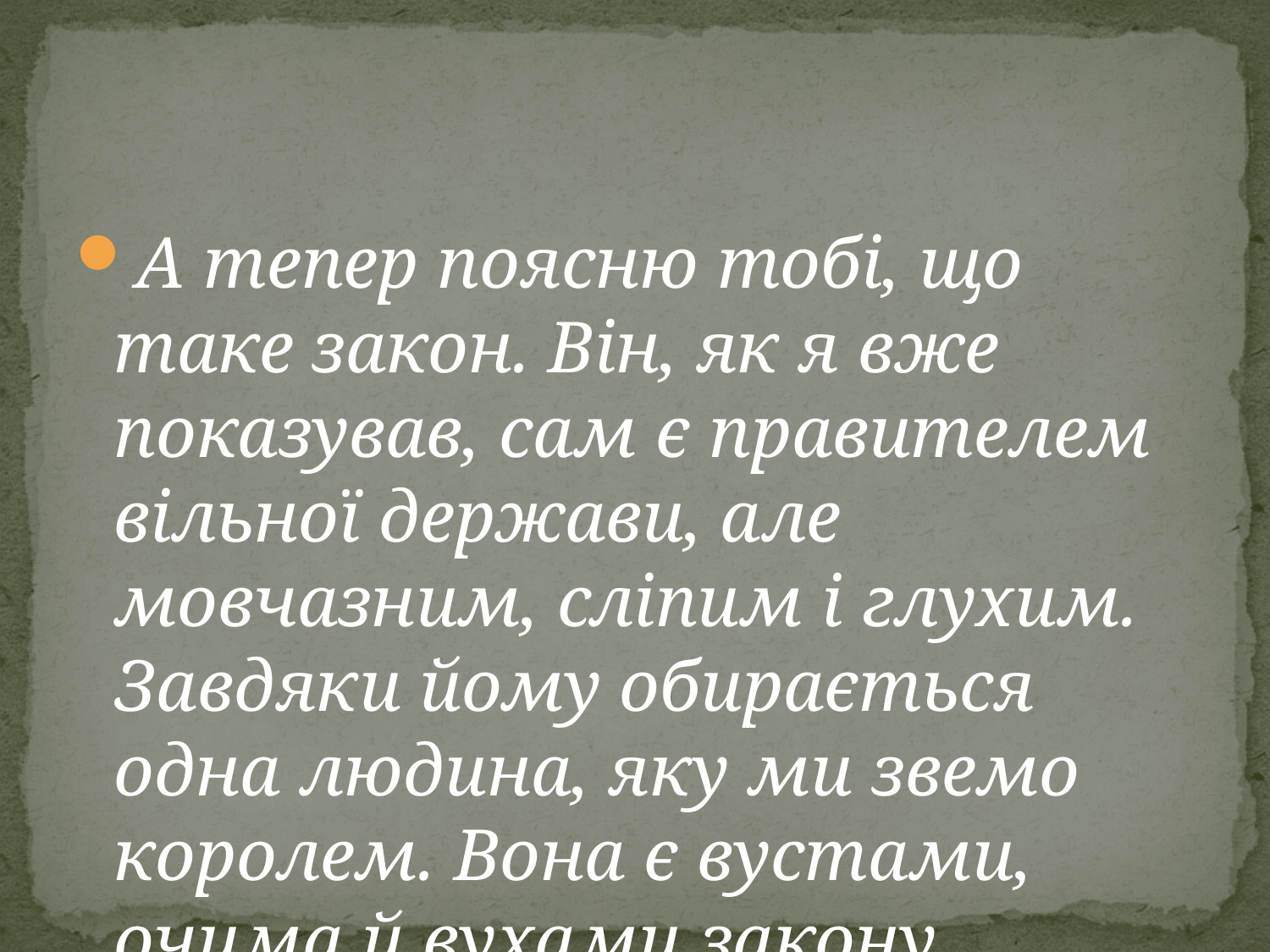

#
А тепер поясню тобі, що таке закон. Він, як я вже показував, сам є правителем вільної держави, але мовчазним, сліпим і глухим. Завдяки йому обирається одна людина, яку ми звемо королем. Вона є вустами, очима й вухами закону.